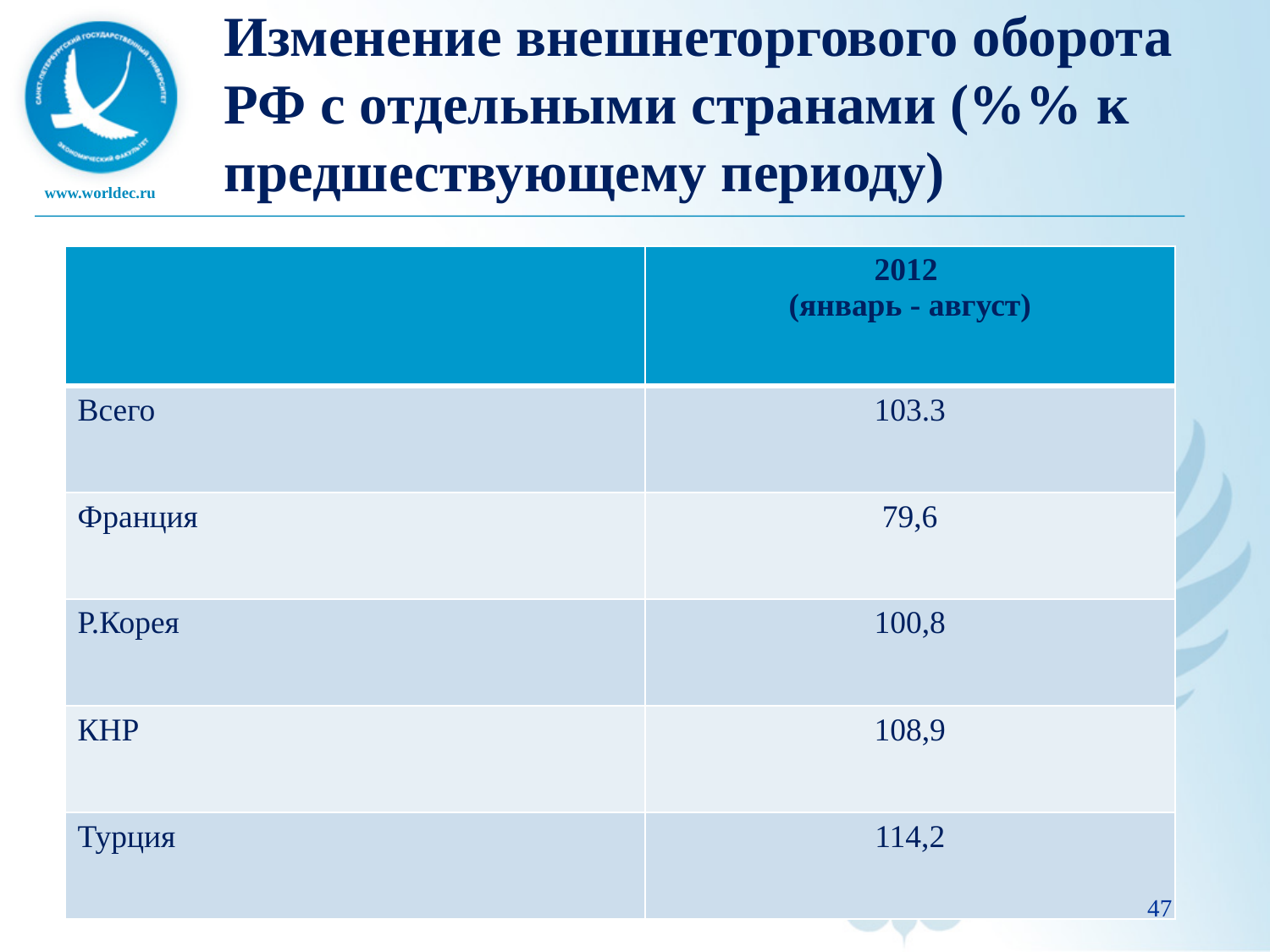

# Изменение внешнеторгового оборота РФ с отдельными странами (%% к предшествующему периоду)
|  | 2012 (январь - август) |
| --- | --- |
| Всего | 103.3 |
| Франция | 79,6 |
| Р.Корея | 100,8 |
| КНР | 108,9 |
| Турция | 114,2 |
47